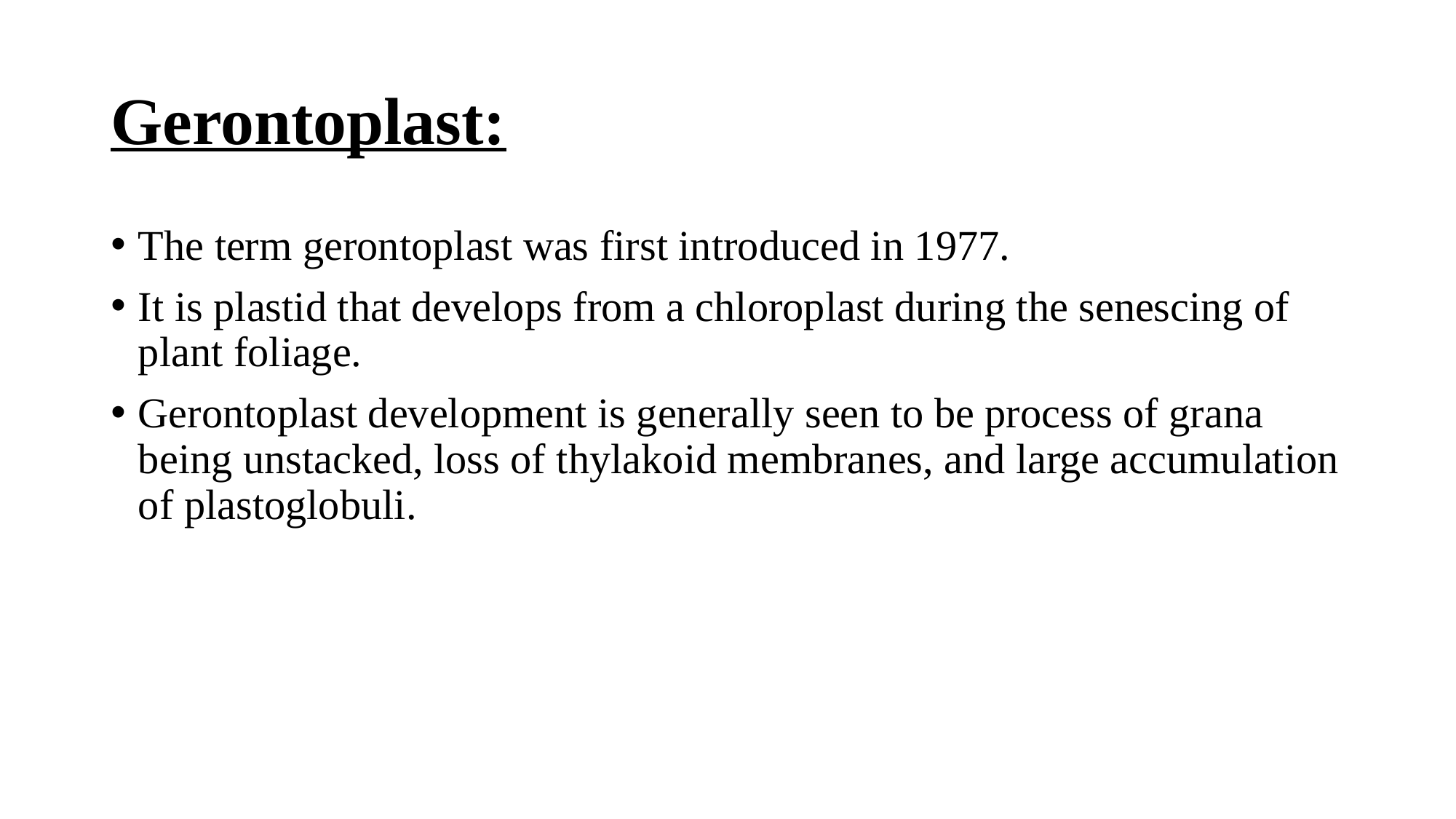

# Gerontoplast:
The term gerontoplast was first introduced in 1977.
It is plastid that develops from a chloroplast during the senescing of plant foliage.
Gerontoplast development is generally seen to be process of grana being unstacked, loss of thylakoid membranes, and large accumulation of plastoglobuli.